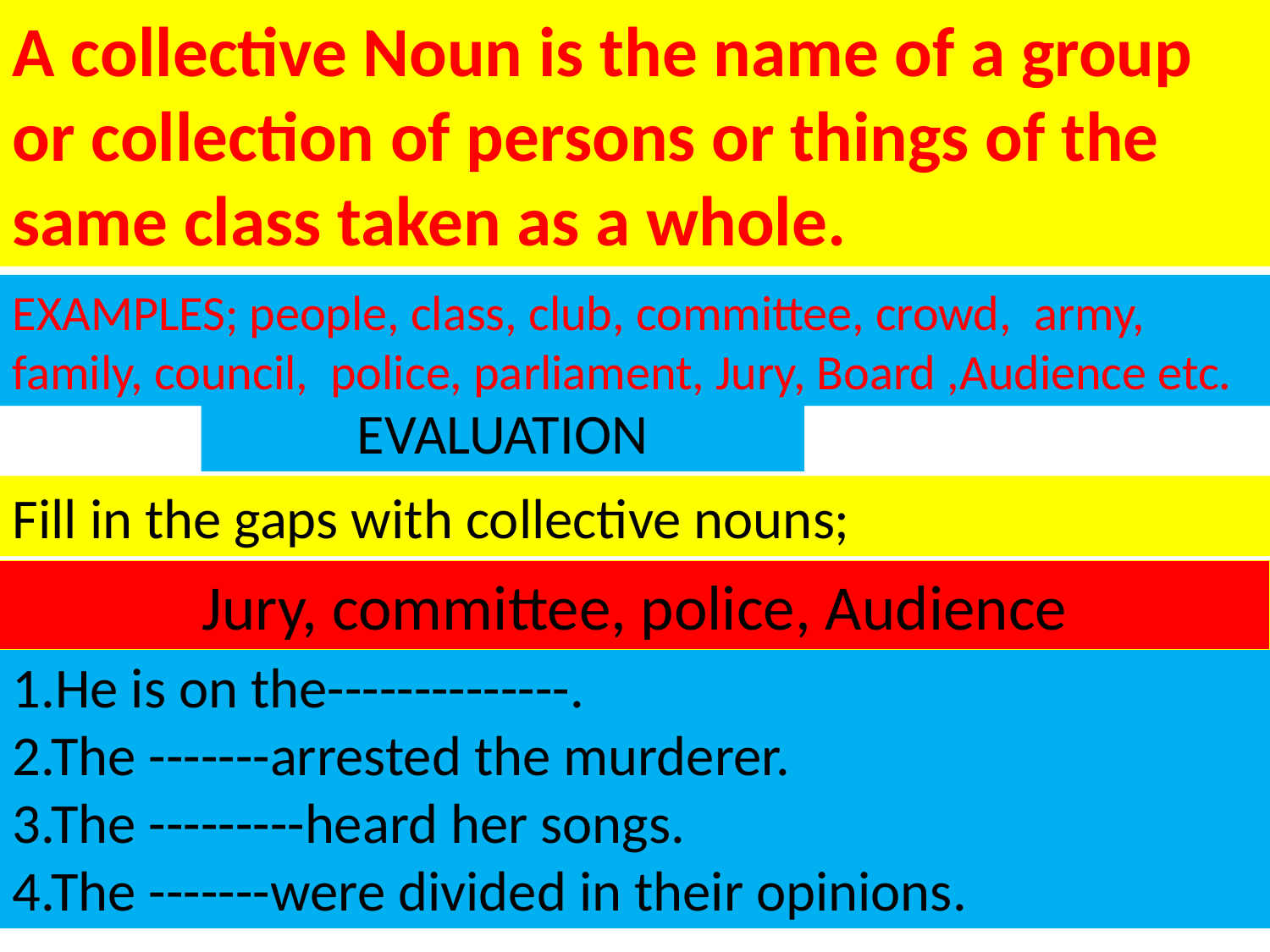

A collective Noun is the name of a group or collection of persons or things of the same class taken as a whole.
EXAMPLES; people, class, club, committee, crowd,  army, family, council,  police, parliament, Jury, Board ,Audience etc.
EVALUATION
Fill in the gaps with collective nouns;
Jury, committee, police, Audience
1.He is on the--------------.
2.The -------arrested the murderer.
3.The ---------heard her songs.
4.The -------were divided in their opinions.